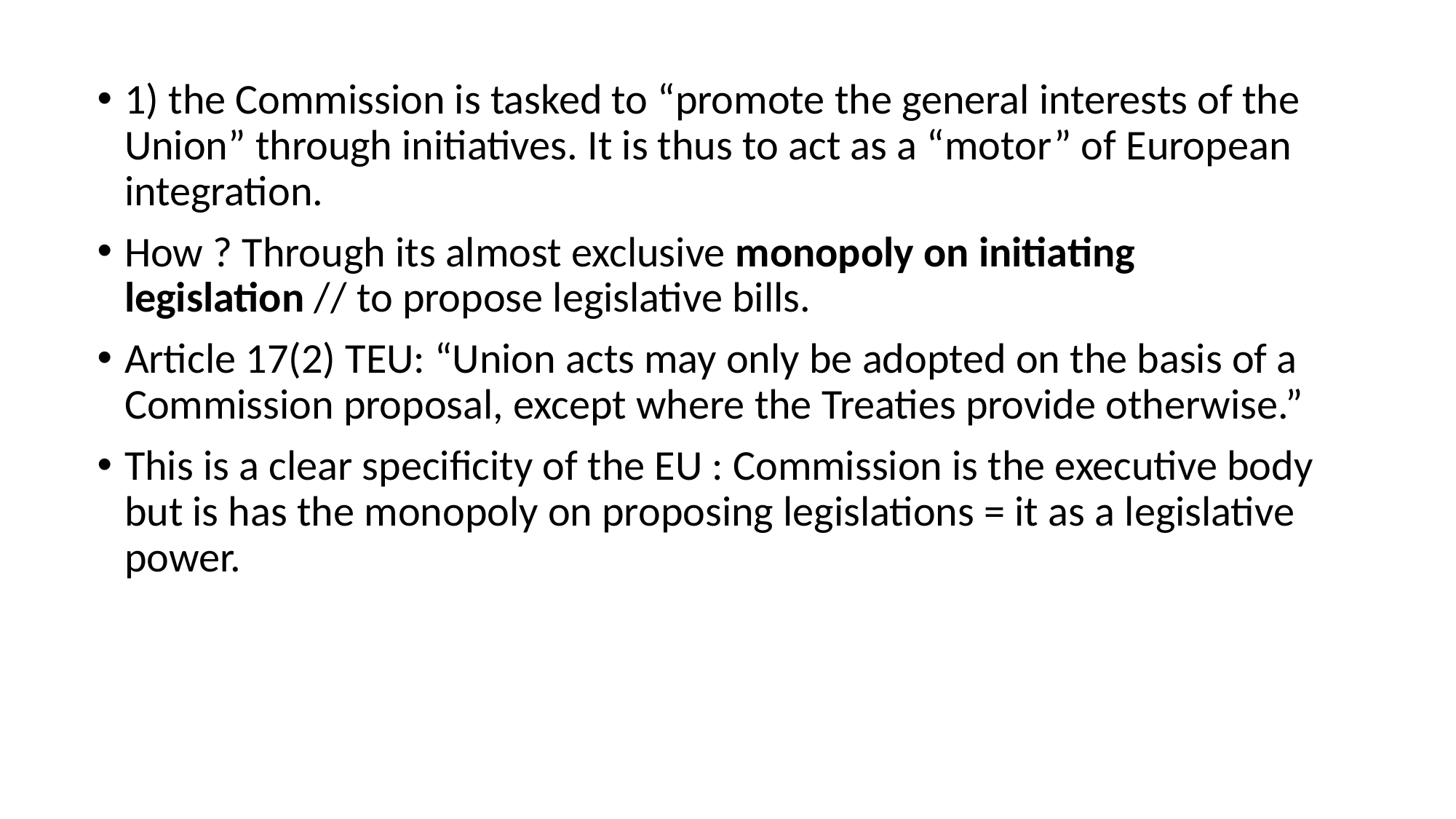

1) the Commission is tasked to “promote the general interests of the Union” through initiatives. It is thus to act as a “motor” of European integration.
How ? Through its almost exclusive monopoly on initiating legislation // to propose legislative bills.
Article 17(2) TEU: “Union acts may only be adopted on the basis of a Commission proposal, except where the Treaties provide otherwise.”
This is a clear specificity of the EU : Commission is the executive body but is has the monopoly on proposing legislations = it as a legislative power.